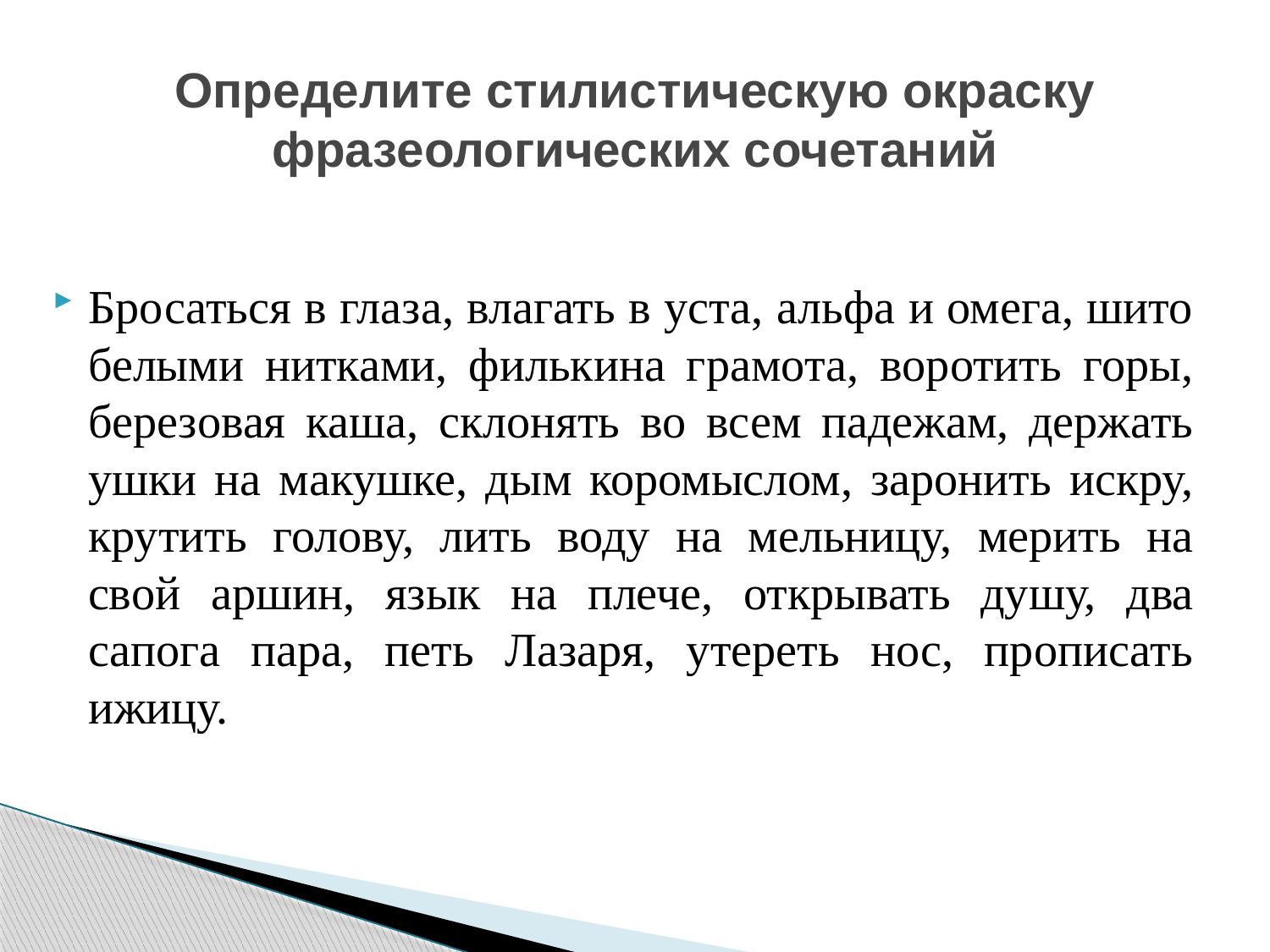

# Определите стилистическую окраску фразеологических сочетаний

Бросаться в глаза, влагать в уста, альфа и омега, шито белыми нитками, филькина грамота, воротить горы, березовая каша, склонять во всем падежам, держать ушки на макушке, дым коромыслом, заронить искру, крутить голову, лить воду на мельницу, мерить на свой аршин, язык на плече, открывать душу, два сапога пара, петь Лазаря, утереть нос, прописать ижицу.